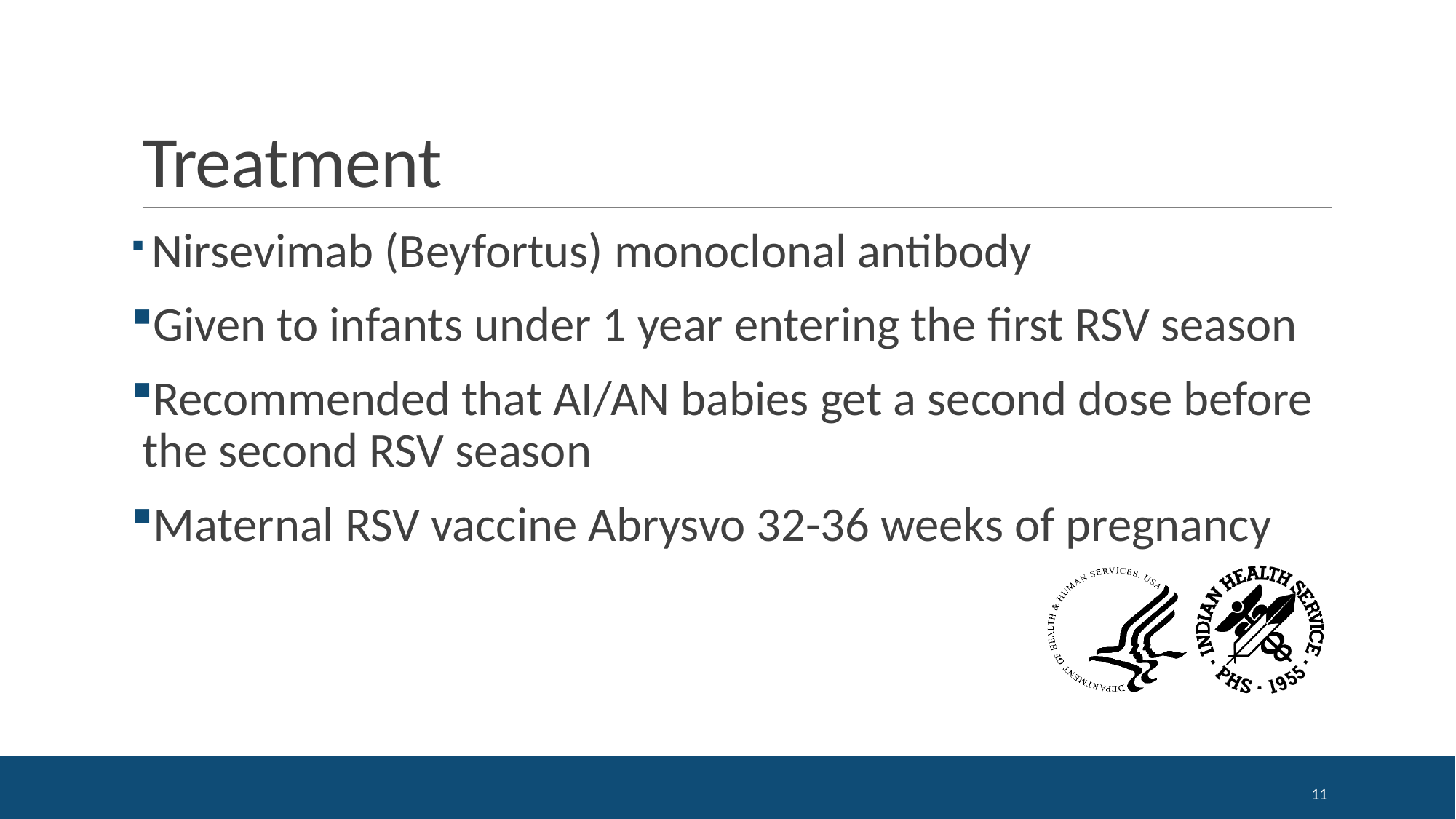

# Treatment
 Nirsevimab (Beyfortus) monoclonal antibody
Given to infants under 1 year entering the first RSV season
Recommended that AI/AN babies get a second dose before the second RSV season
Maternal RSV vaccine Abrysvo 32-36 weeks of pregnancy
11